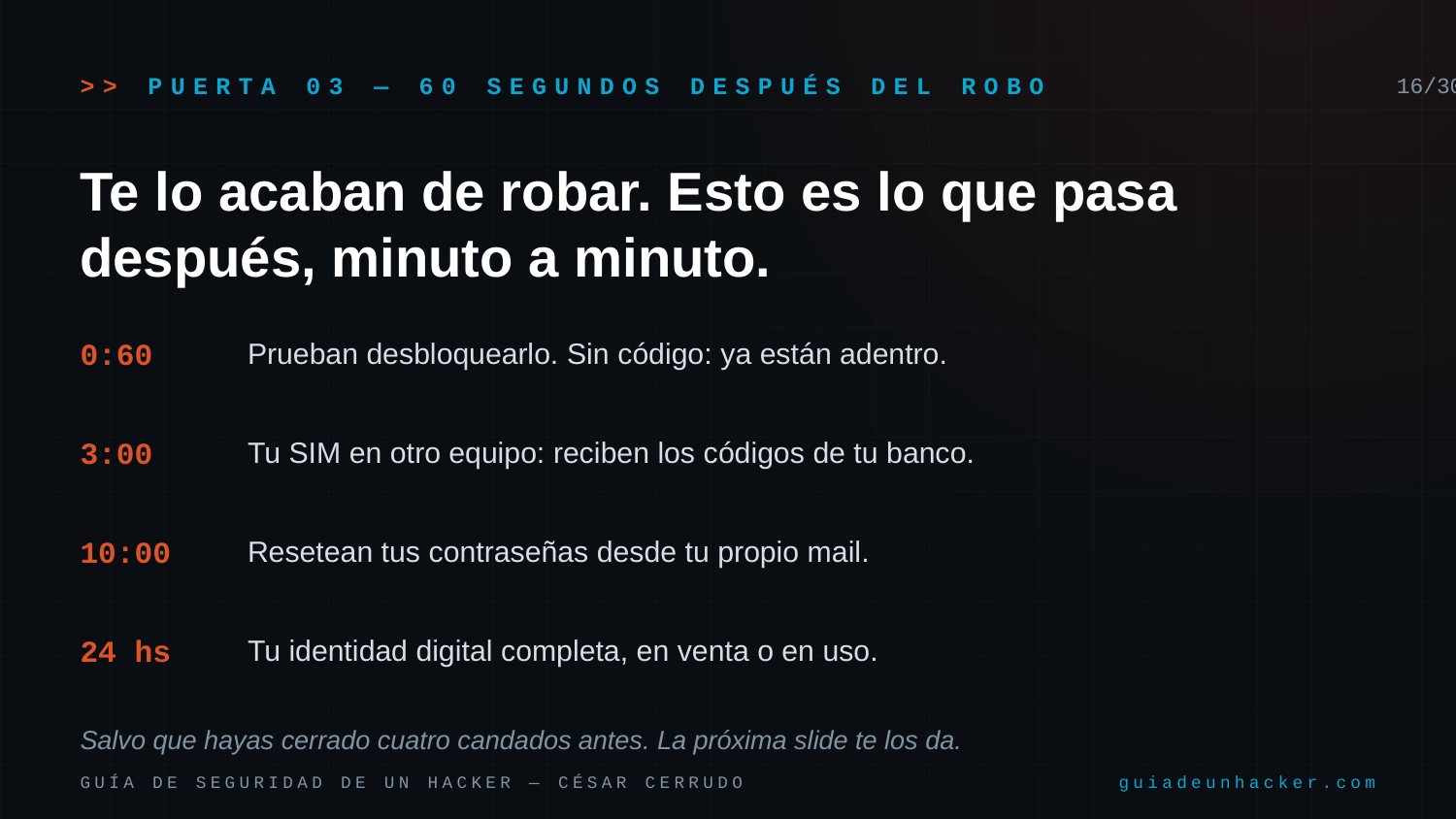

>> PUERTA 03 — 60 SEGUNDOS DESPUÉS DEL ROBO
16/30
Te lo acaban de robar. Esto es lo que pasa después, minuto a minuto.
0:60
Prueban desbloquearlo. Sin código: ya están adentro.
3:00
Tu SIM en otro equipo: reciben los códigos de tu banco.
10:00
Resetean tus contraseñas desde tu propio mail.
24 hs
Tu identidad digital completa, en venta o en uso.
Salvo que hayas cerrado cuatro candados antes. La próxima slide te los da.
GUÍA DE SEGURIDAD DE UN HACKER — CÉSAR CERRUDO
guiadeunhacker.com